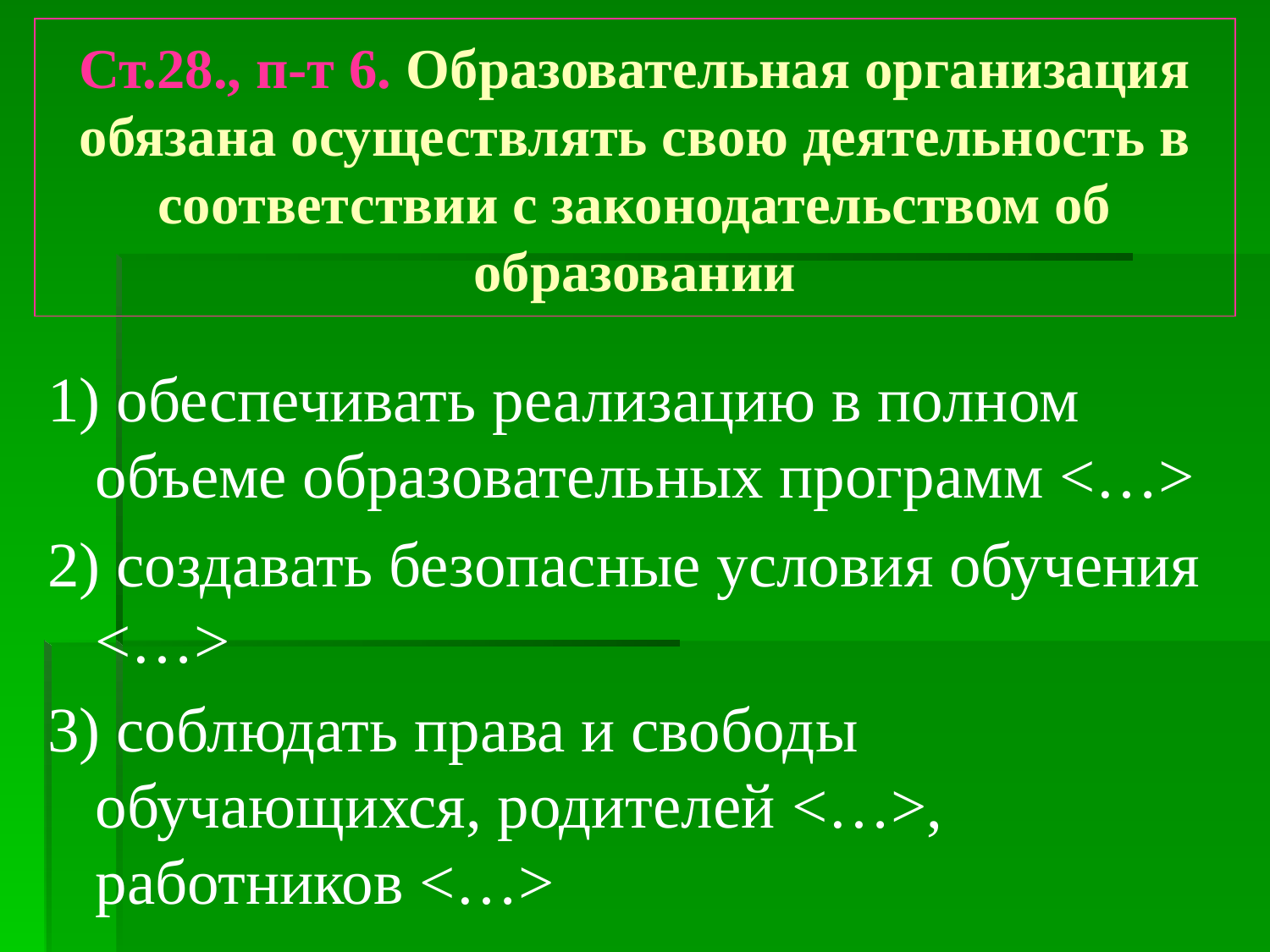

# Ст.28., п-т 6. Образовательная организация обязана осуществлять свою деятельность в соответствии с законодательством об образовании
1) обеспечивать реализацию в полном объеме образовательных программ <…>
2) создавать безопасные условия обучения <…>
3) соблюдать права и свободы обучающихся, родителей <…>, работников <…>